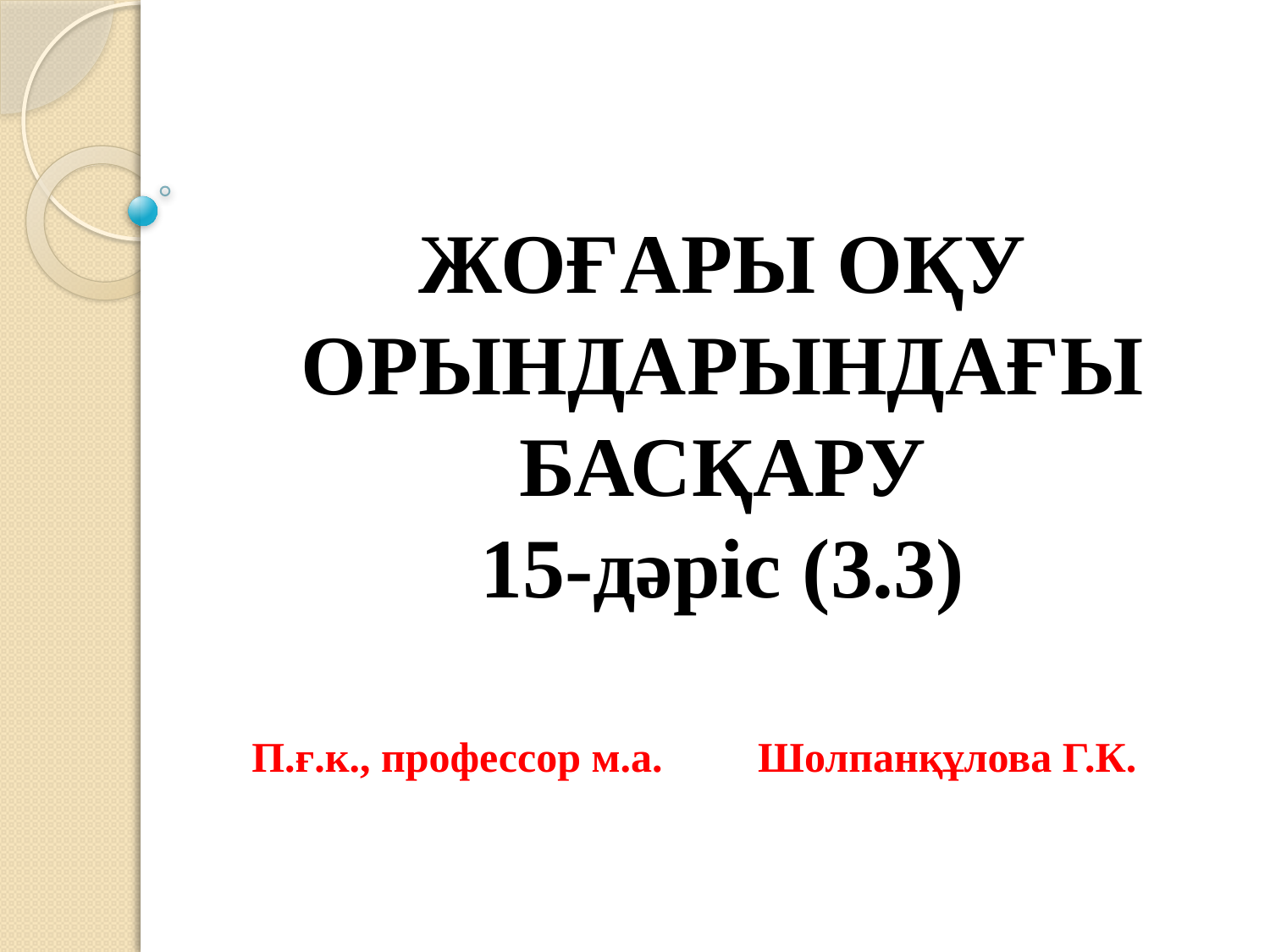

# ЖОҒАРЫ ОҚУ ОРЫНДАРЫНДАҒЫ БАСҚАРУ 15-дәріс (3.3)
П.ғ.к., профессор м.а.         Шолпанқұлова Г.К.